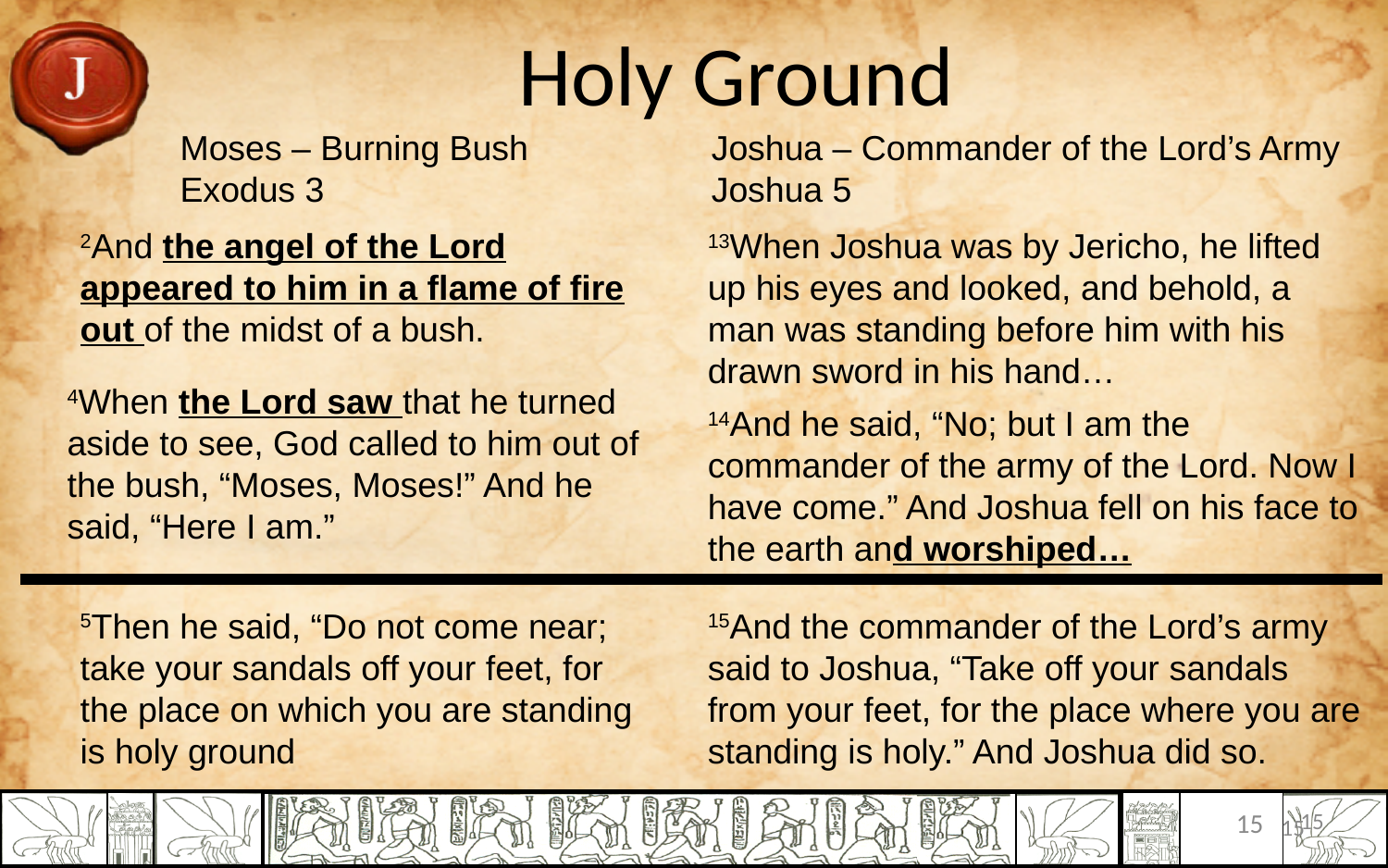

# Holy Ground
Moses – Burning Bush
Exodus 3
Joshua – Commander of the Lord’s Army
Joshua 5
2And the angel of the Lord appeared to him in a flame of fire out of the midst of a bush.
13When Joshua was by Jericho, he lifted up his eyes and looked, and behold, a man was standing before him with his drawn sword in his hand…
4When the Lord saw that he turned aside to see, God called to him out of the bush, “Moses, Moses!” And he said, “Here I am.”
14And he said, “No; but I am the commander of the army of the Lord. Now I have come.” And Joshua fell on his face to the earth and worshiped…
5Then he said, “Do not come near; take your sandals off your feet, for the place on which you are standing is holy ground
15And the commander of the Lord’s army said to Joshua, “Take off your sandals from your feet, for the place where you are standing is holy.” And Joshua did so.
15
6And he said, “I am the God of your father, the God of Abraham, the God of Isaac, and the God of Jacob.” And Moses hid his face, for he was afraid to look at God.